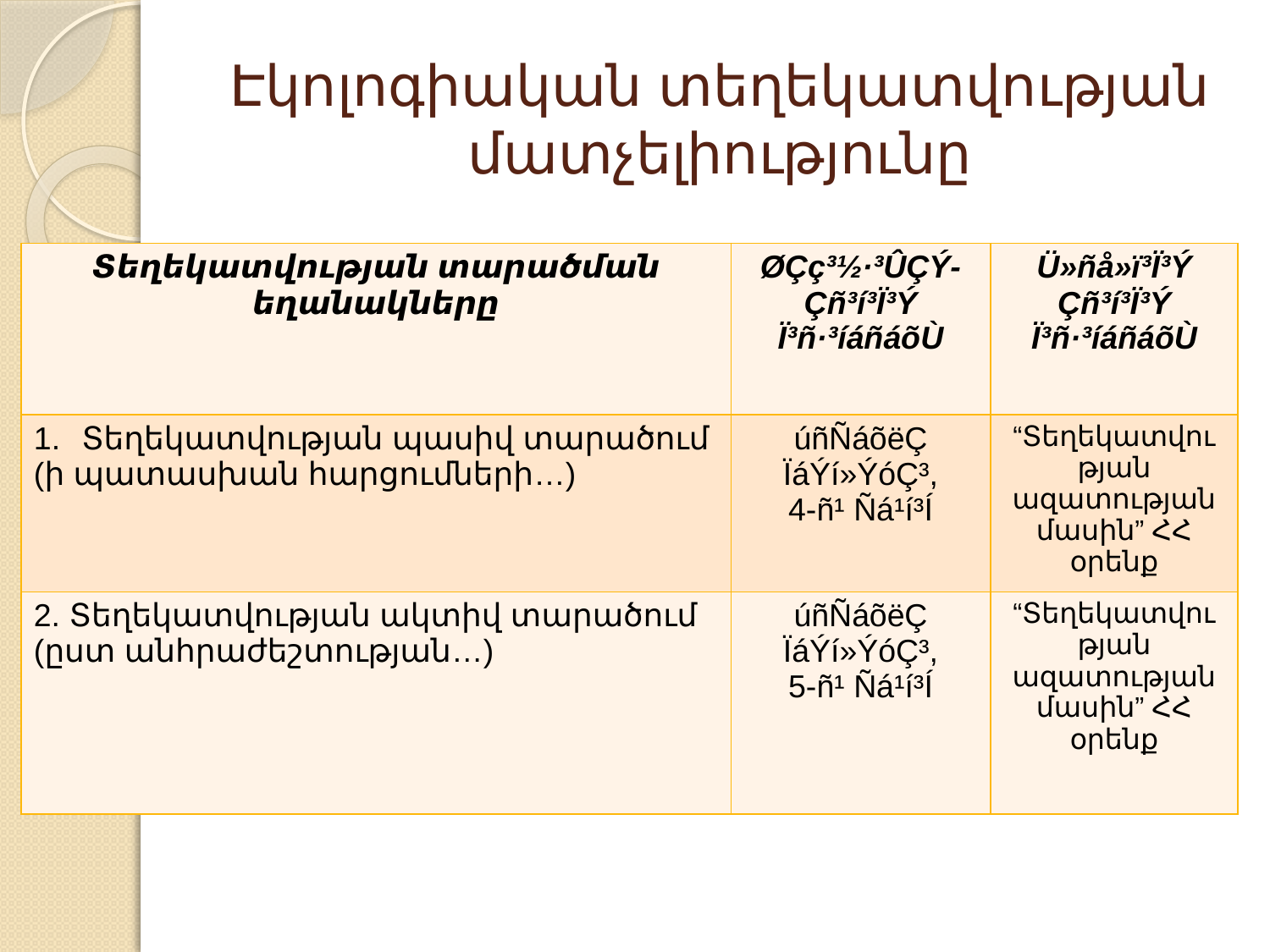

# Էկոլոգիական տեղեկատվության մատչելիությունը
| Տեղեկատվության տարածման եղանակները | ØÇç³½·³ÛÇÝ-Çñ³í³Ï³Ý Ï³ñ·³íáñáõÙ | Ü»ñå»ï³Ï³Ý Çñ³í³Ï³Ý Ï³ñ·³íáñáõÙ |
| --- | --- | --- |
| Տեղեկատվության պասիվ տարածում (ի պատասխան հարցումների…) | úñÑáõëÇ ÏáÝí»ÝóÇ³, 4-ñ¹ Ñá¹í³Í | “Տեղեկատվության ազատության մասին” ՀՀ օրենք |
| 2. Տեղեկատվության ակտիվ տարածում (ըստ անհրաժեշտության…) | úñÑáõëÇ ÏáÝí»ÝóÇ³, 5-ñ¹ Ñá¹í³Í | “Տեղեկատվության ազատության մասին” ՀՀ օրենք |